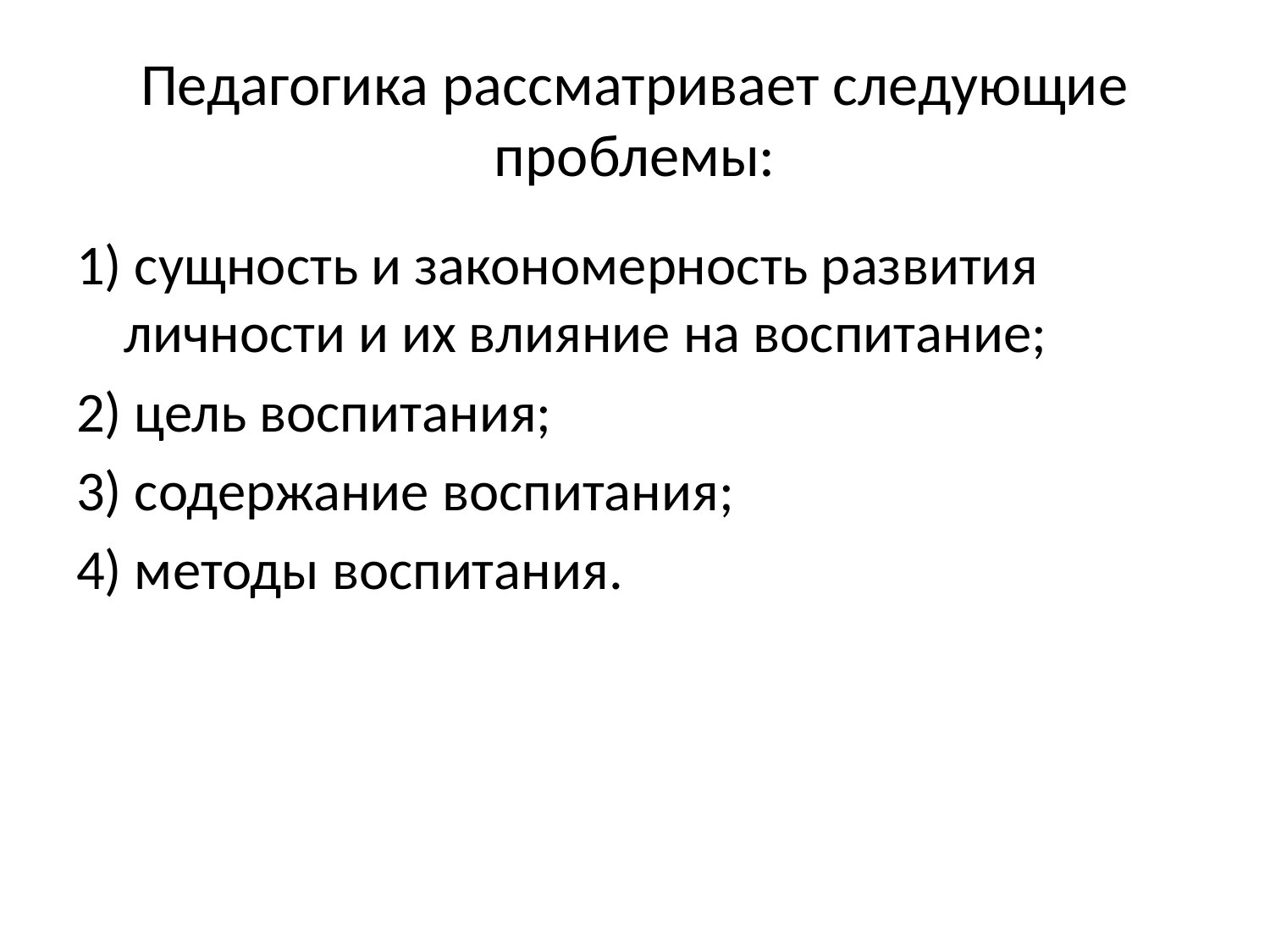

# Педагогика рассматривает следующие проблемы:
1) сущность и закономерность развития личности и их влияние на воспитание;
2) цель воспитания;
3) содержание воспитания;
4) методы воспитания.